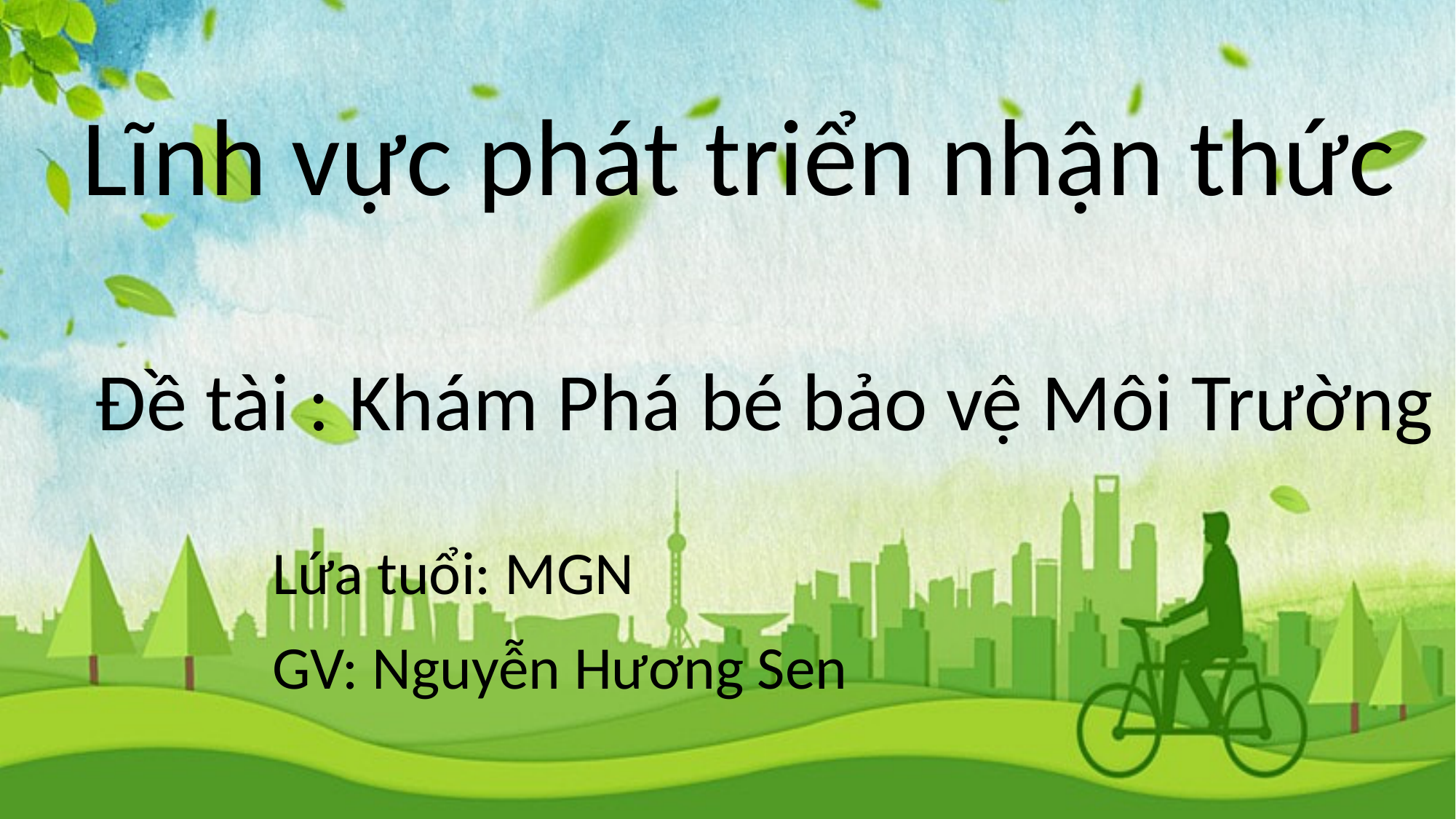

Lĩnh vực phát triển nhận thức

 Đề tài : Khám Phá bé bảo vệ Môi Trường

              Lứa tuổi: MGN
              GV: Nguyễn Hương Sen